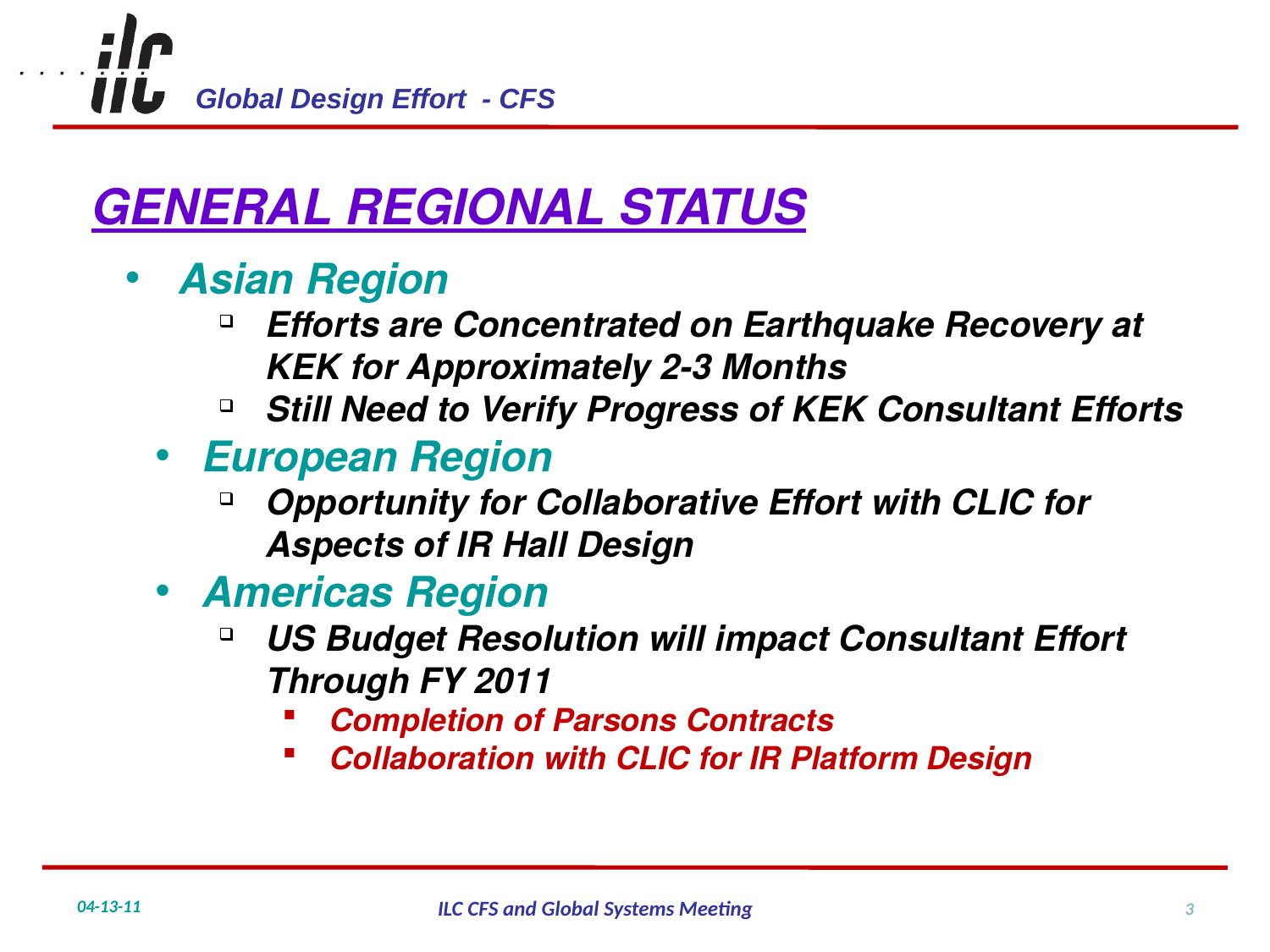

GENERAL REGIONAL STATUS

  Asian Region
Efforts are Concentrated on Earthquake Recovery at 	KEK for Approximately 2-3 Months
Still Need to Verify Progress of KEK Consultant Efforts
European Region
Opportunity for Collaborative Effort with CLIC for 	Aspects of IR Hall Design
Americas Region
US Budget Resolution will impact Consultant Effort 	Through FY 2011
Completion of Parsons Contracts
Collaboration with CLIC for IR Platform Design
3